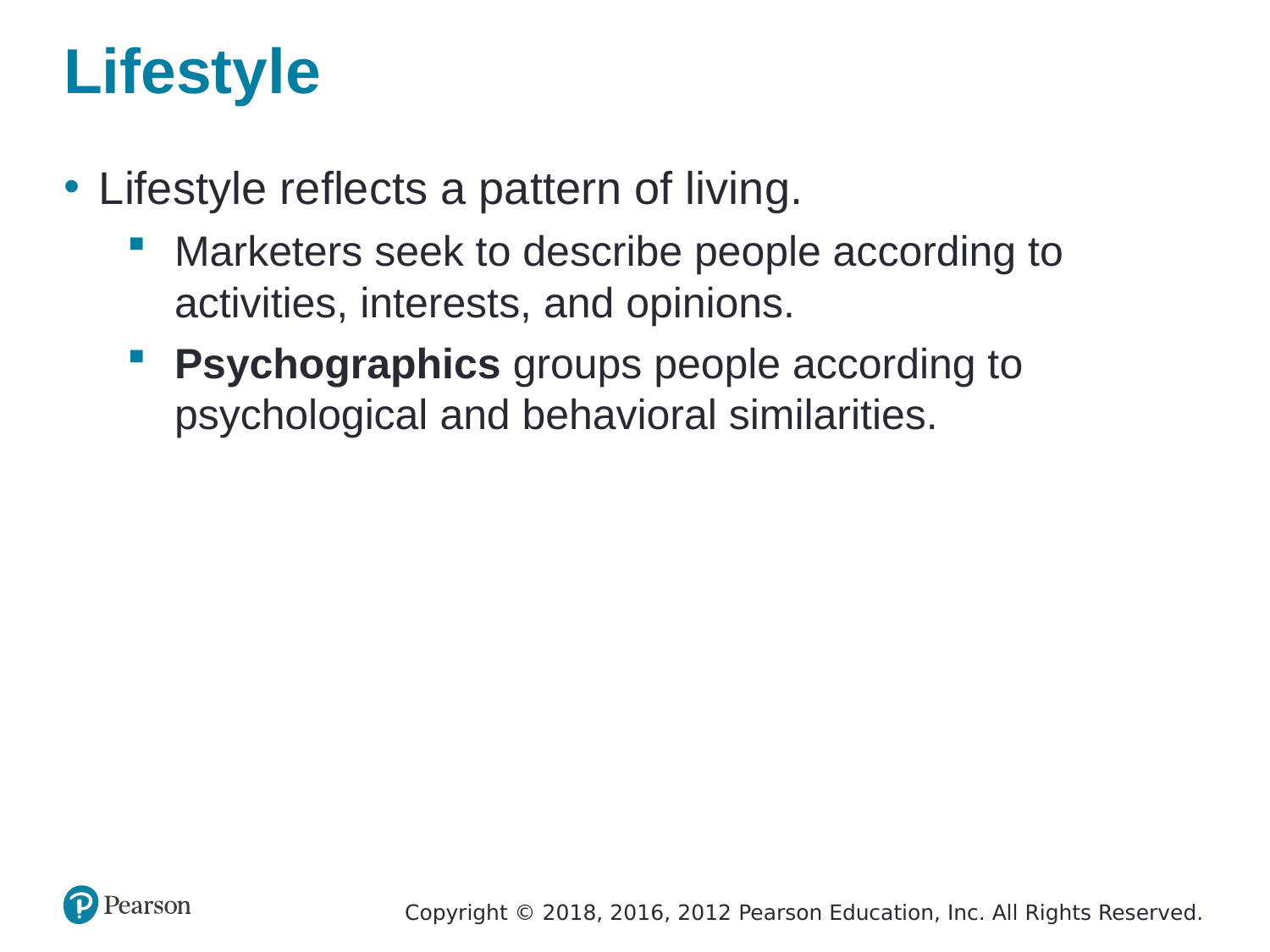

# Lifestyle
Lifestyle reflects a pattern of living.
Marketers seek to describe people according to activities, interests, and opinions.
Psychographics groups people according to psychological and behavioral similarities.